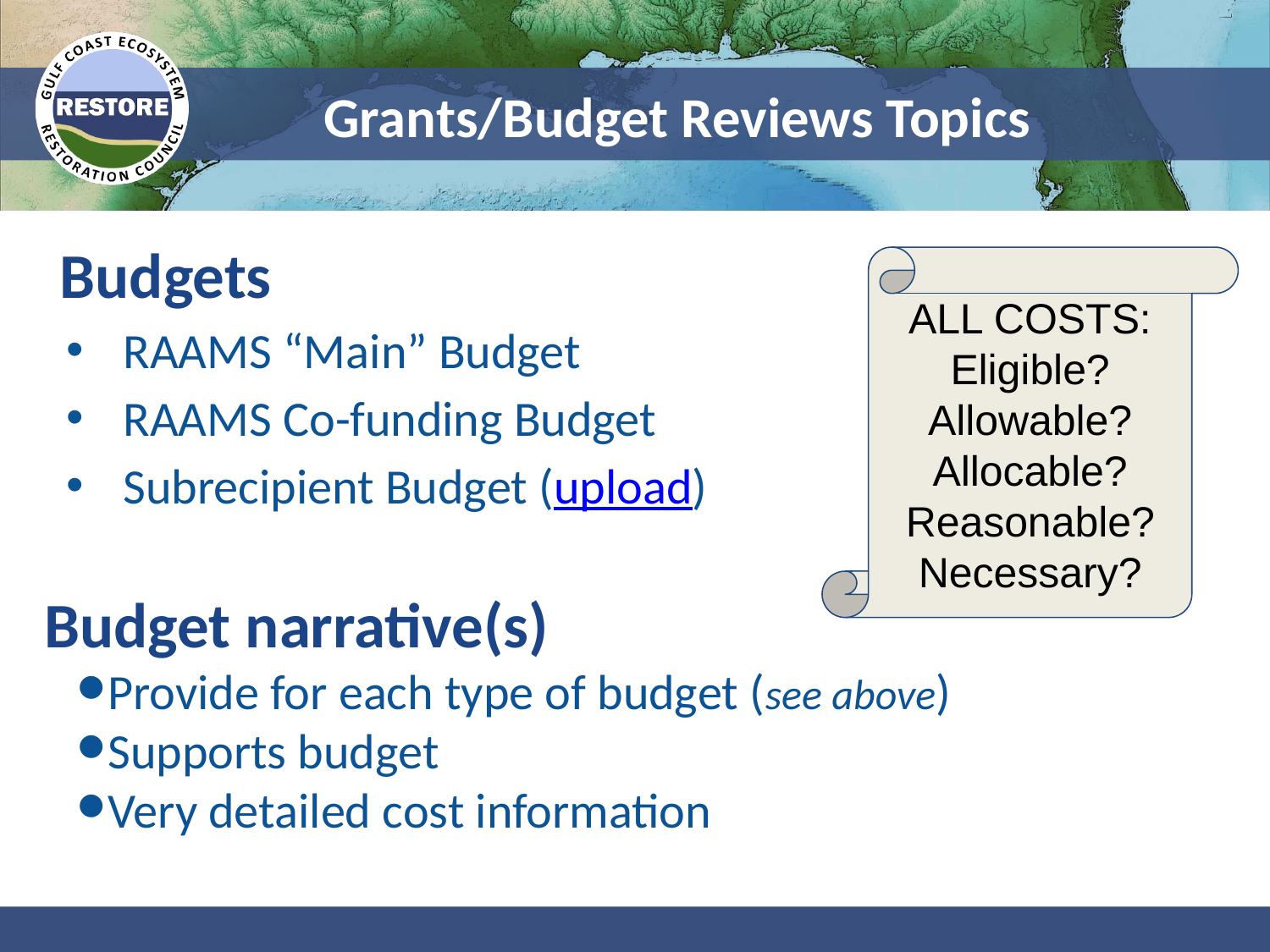

# Grants/Budget Reviews Topics
Budgets
RAAMS “Main” Budget
RAAMS Co-funding Budget
Subrecipient Budget (upload)
ALL COSTS:
Eligible?
Allowable?
Allocable?
Reasonable?
Necessary?
Budget narrative(s)
Provide for each type of budget (see above)
Supports budget
Very detailed cost information